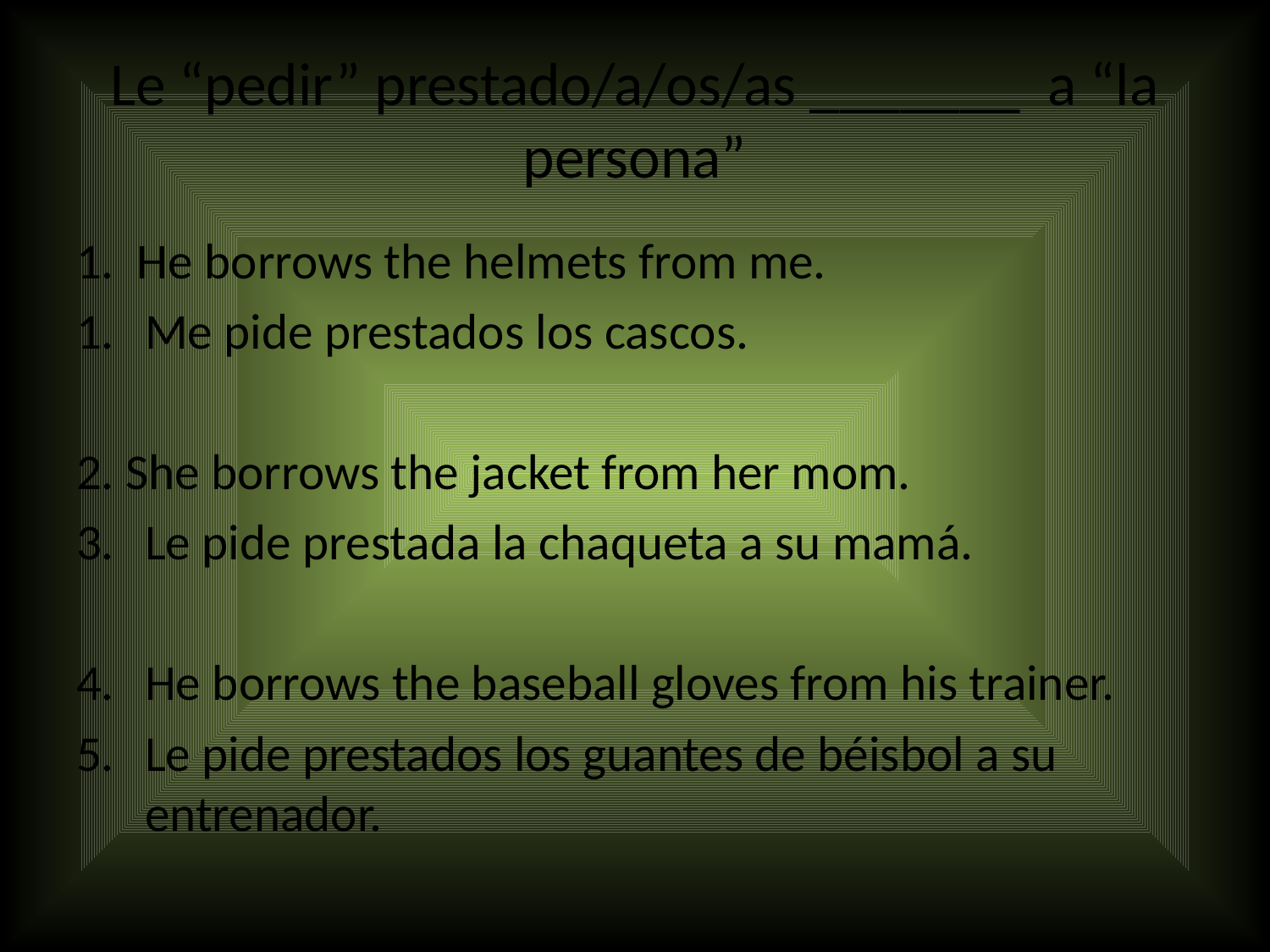

# Le “pedir” prestado/a/os/as _______  a “la persona”
1.  He borrows the helmets from me.
Me pide prestados los cascos.

2. She borrows the jacket from her mom.
Le pide prestada la chaqueta a su mamá.

He borrows the baseball gloves from his trainer.
Le pide prestados los guantes de béisbol a su entrenador.